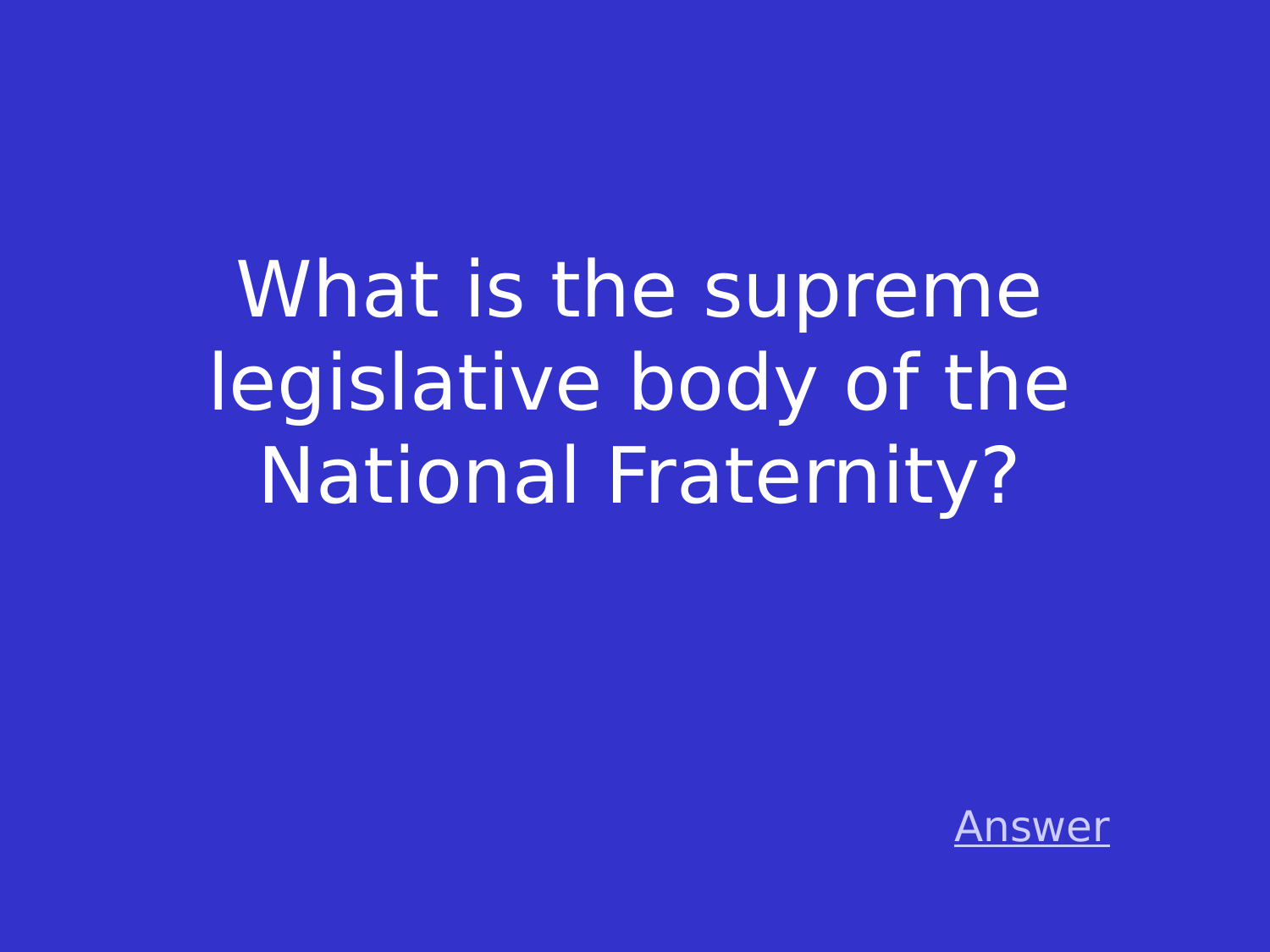

What is the supreme legislative body of the National Fraternity?
Answer